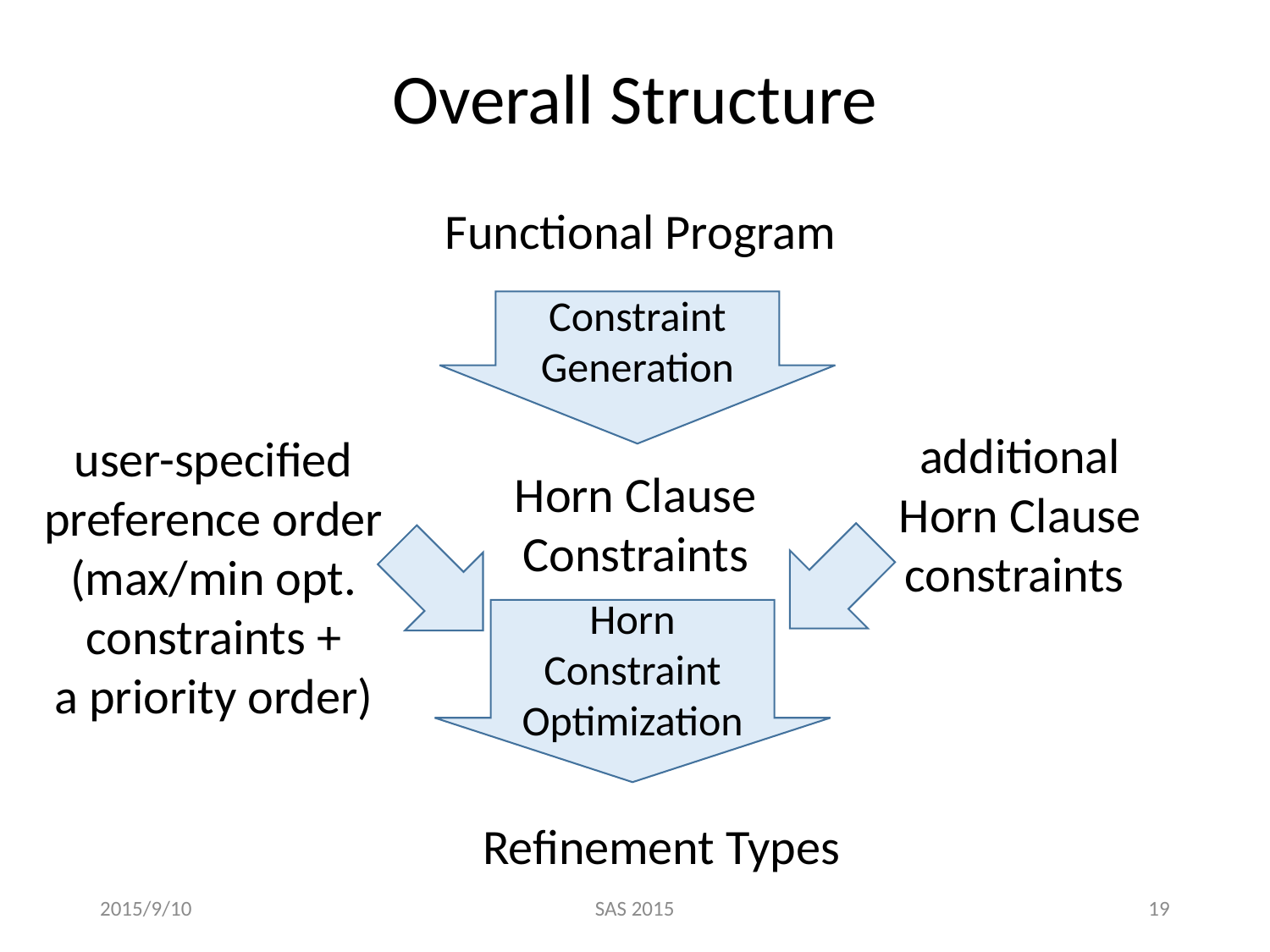

# Overall Structure
Functional Program
Constraint
Generation
additional
Horn Clause
constraints
user-specified
preference order
(max/min opt.
constraints +
a priority order)
Horn Clause
Constraints

Horn Constraint
Optimization
Refinement Types
2015/9/10
SAS 2015
19